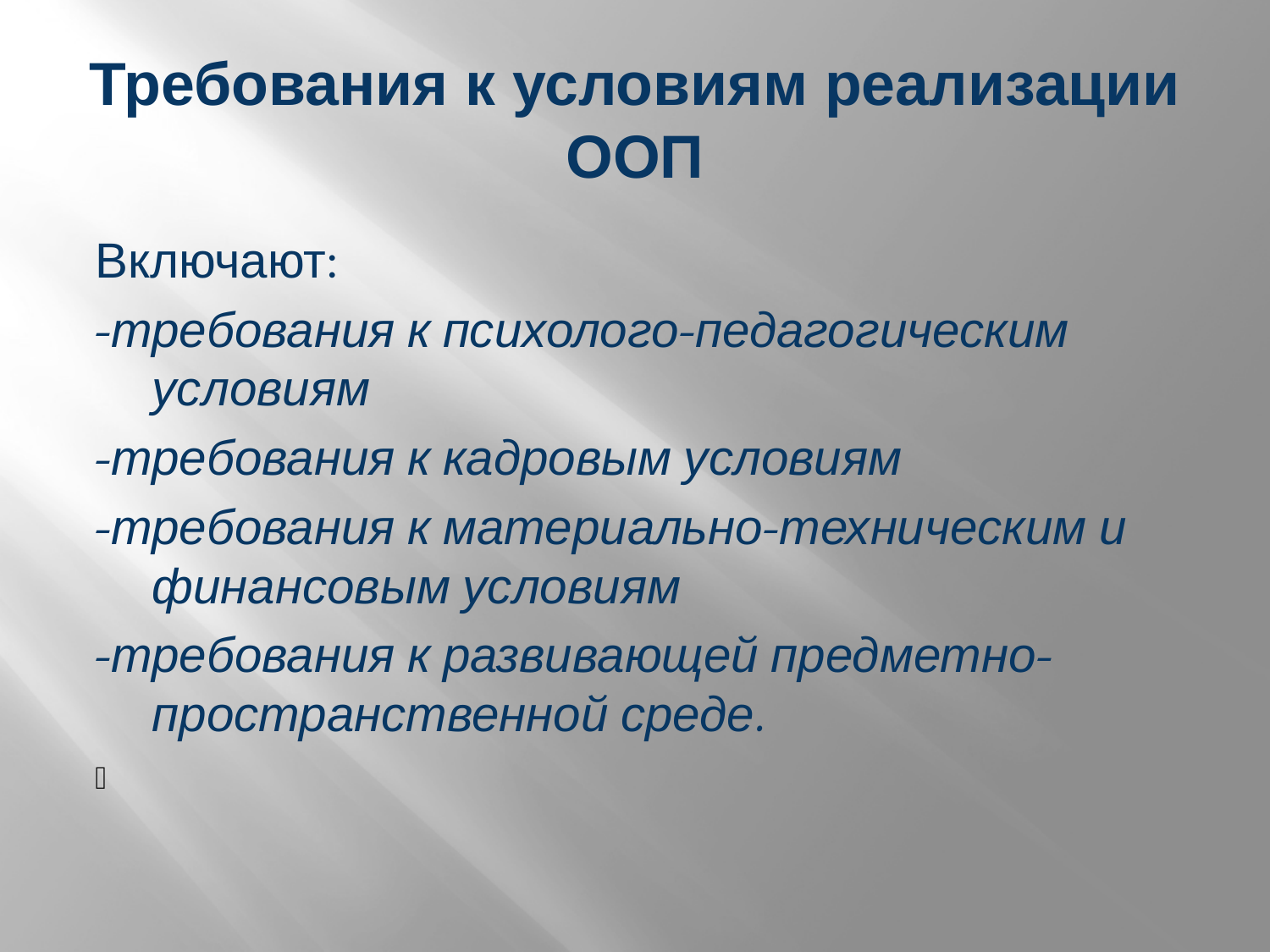

# Требования к условиям реализации ООП
Включают:
-требования к психолого-педагогическим условиям
-требования к кадровым условиям
-требования к материально-техническим и финансовым условиям
-требования к развивающей предметно-пространственной среде.